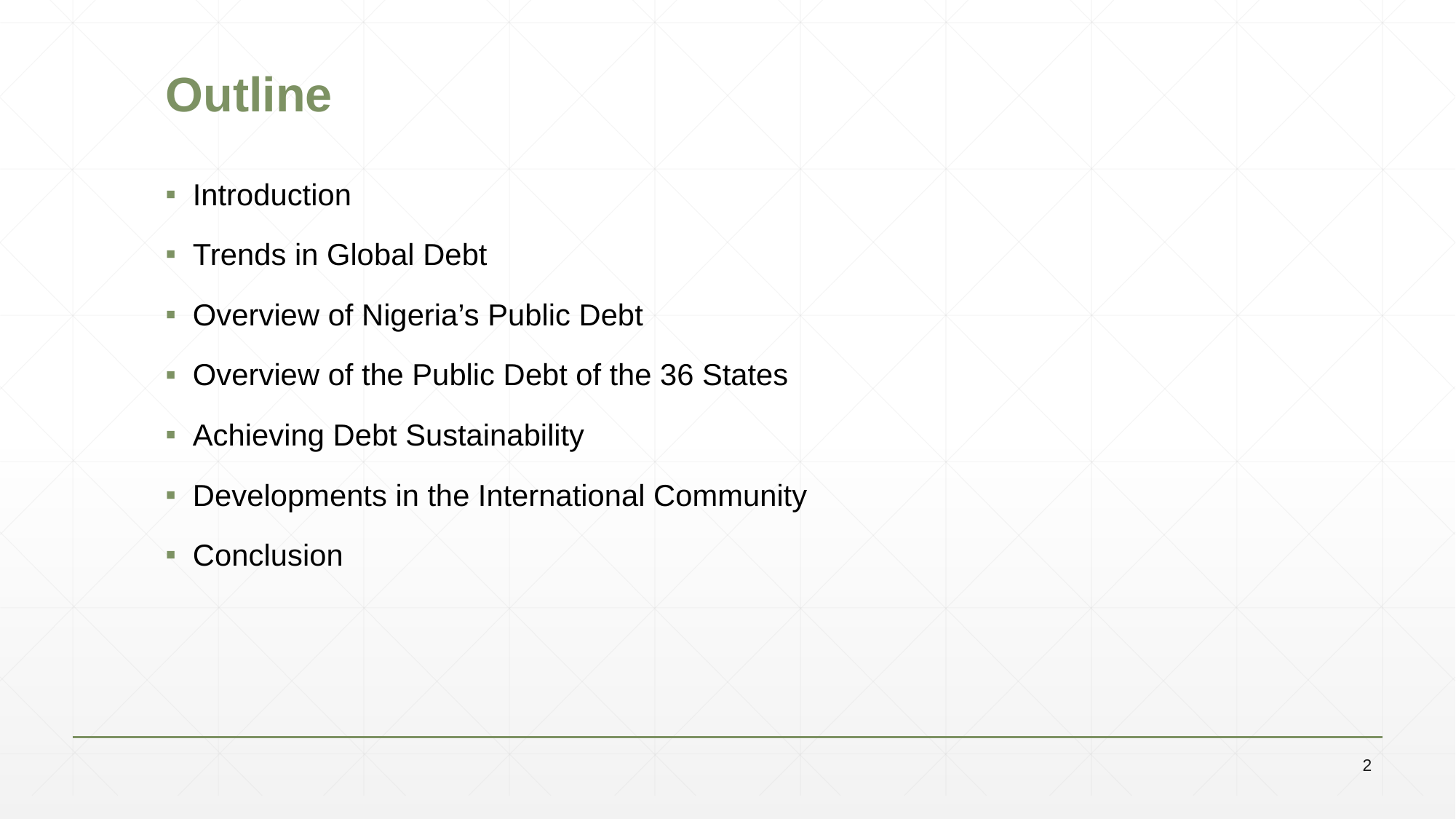

# Outline
Introduction
Trends in Global Debt
Overview of Nigeria’s Public Debt
Overview of the Public Debt of the 36 States
Achieving Debt Sustainability
Developments in the International Community
Conclusion
2